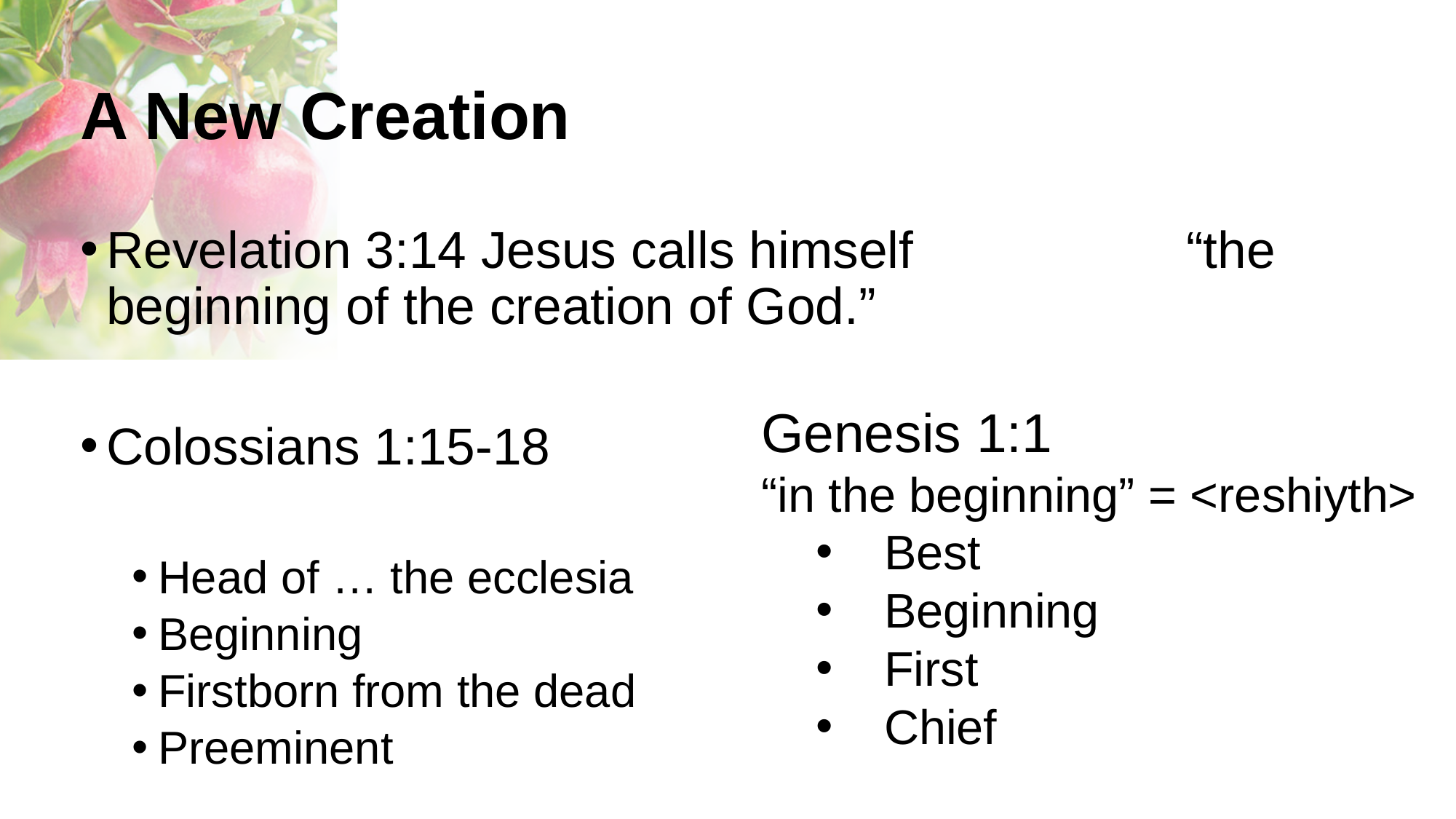

# A New Creation
Revelation 3:14 Jesus calls himself         			   “the beginning of the creation of God.”

Colossians 1:15-18

Head of … the ecclesia
Beginning
Firstborn from the dead
Preeminent
Genesis 1:1
“in the beginning” = <reshiyth>
Best
Beginning
First
Chief